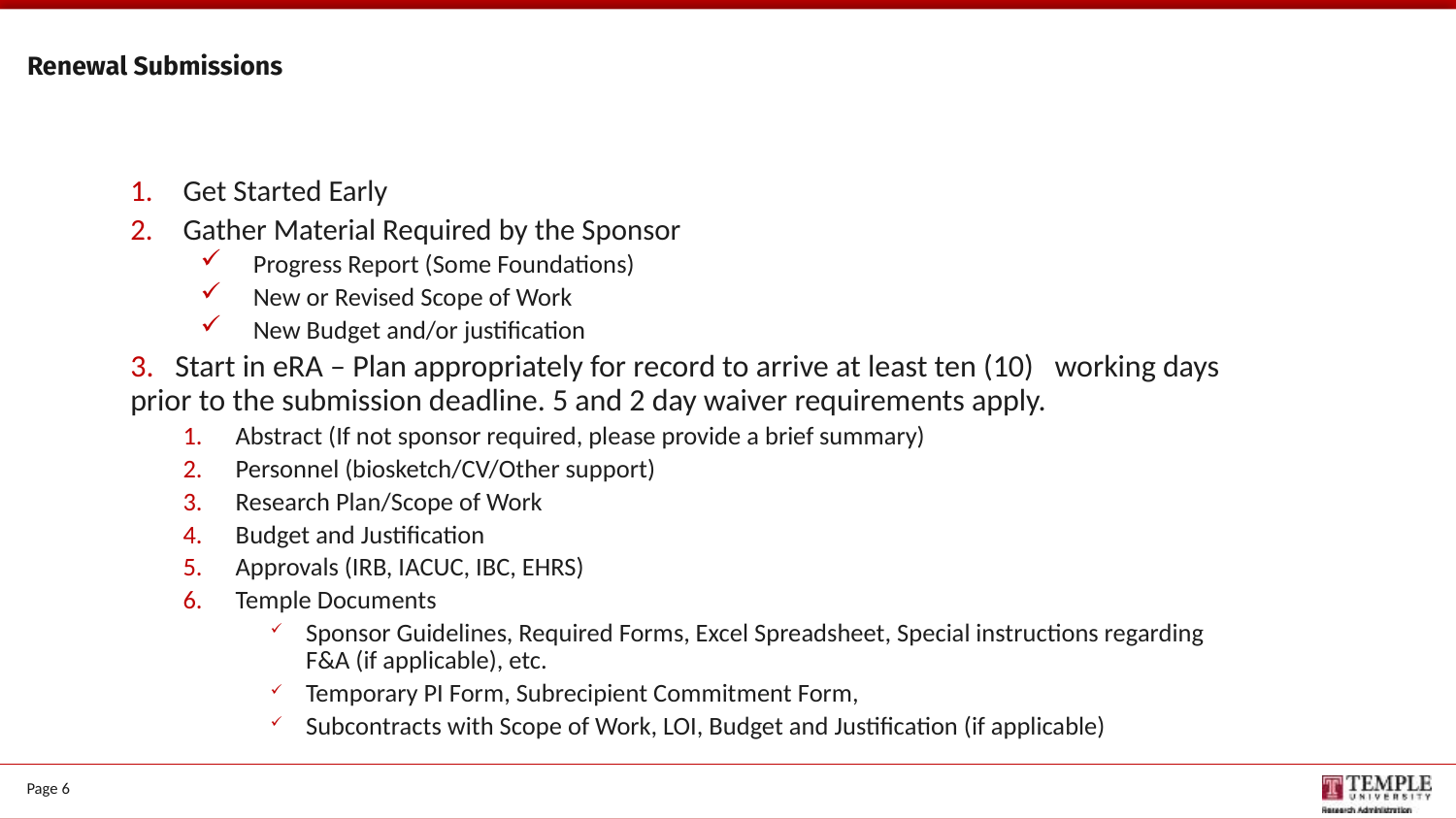

Renewal Submissions
Get Started Early
Gather Material Required by the Sponsor
Progress Report (Some Foundations)
New or Revised Scope of Work
New Budget and/or justification
3.   Start in eRA – Plan appropriately for record to arrive at least ten (10)   working days prior to the submission deadline. 5 and 2 day waiver requirements apply.
Abstract (If not sponsor required, please provide a brief summary)
Personnel (biosketch/CV/Other support)
Research Plan/Scope of Work
Budget and Justification
Approvals (IRB, IACUC, IBC, EHRS)
Temple Documents
Sponsor Guidelines, Required Forms, Excel Spreadsheet, Special instructions regarding F&A (if applicable), etc.
Temporary PI Form, Subrecipient Commitment Form,
Subcontracts with Scope of Work, LOI, Budget and Justification (if applicable)